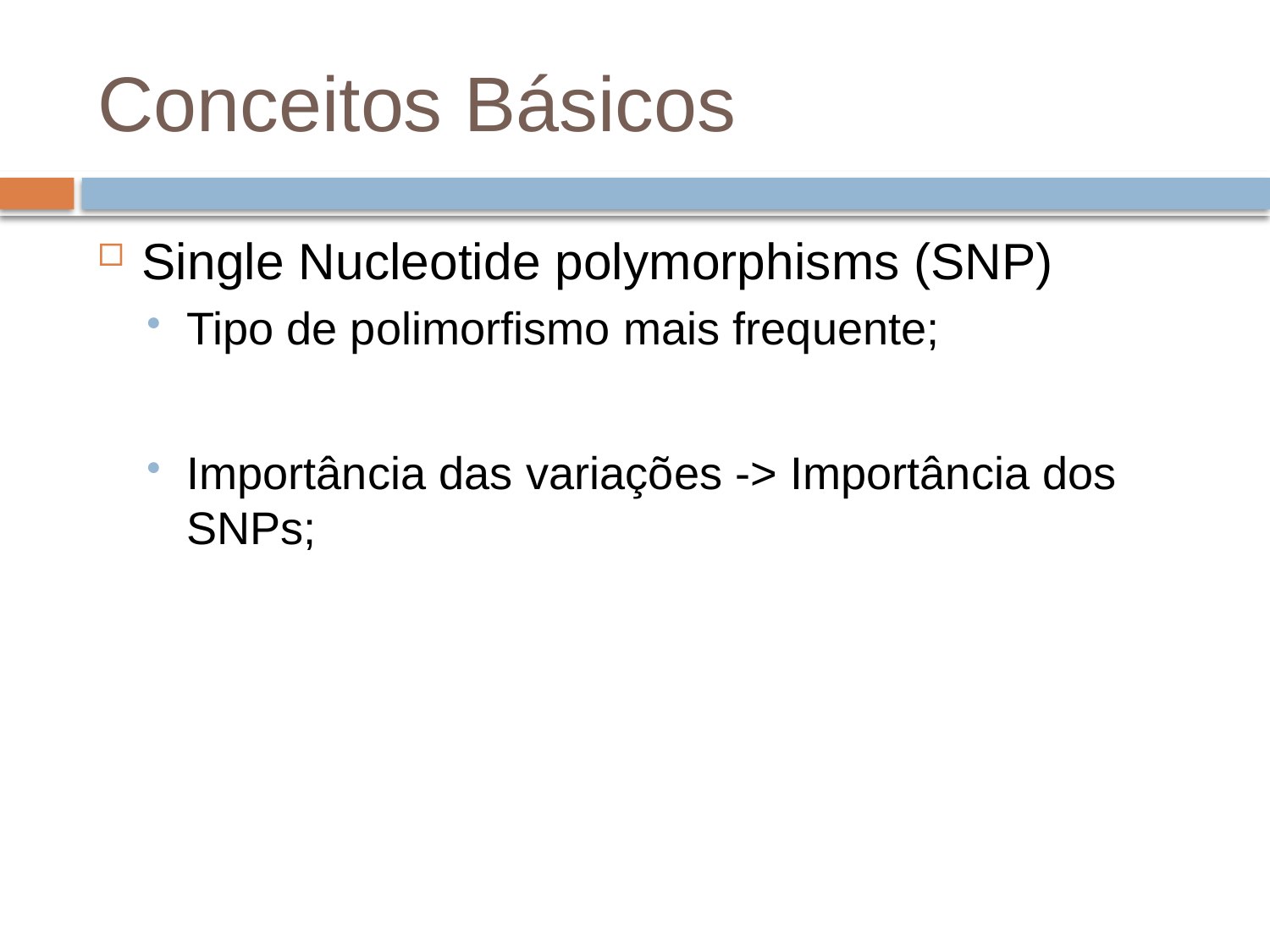

# Conceitos Básicos
Single Nucleotide polymorphisms (SNP)
Tipo de polimorfismo mais frequente;

Importância das variações -> Importância dos SNPs;